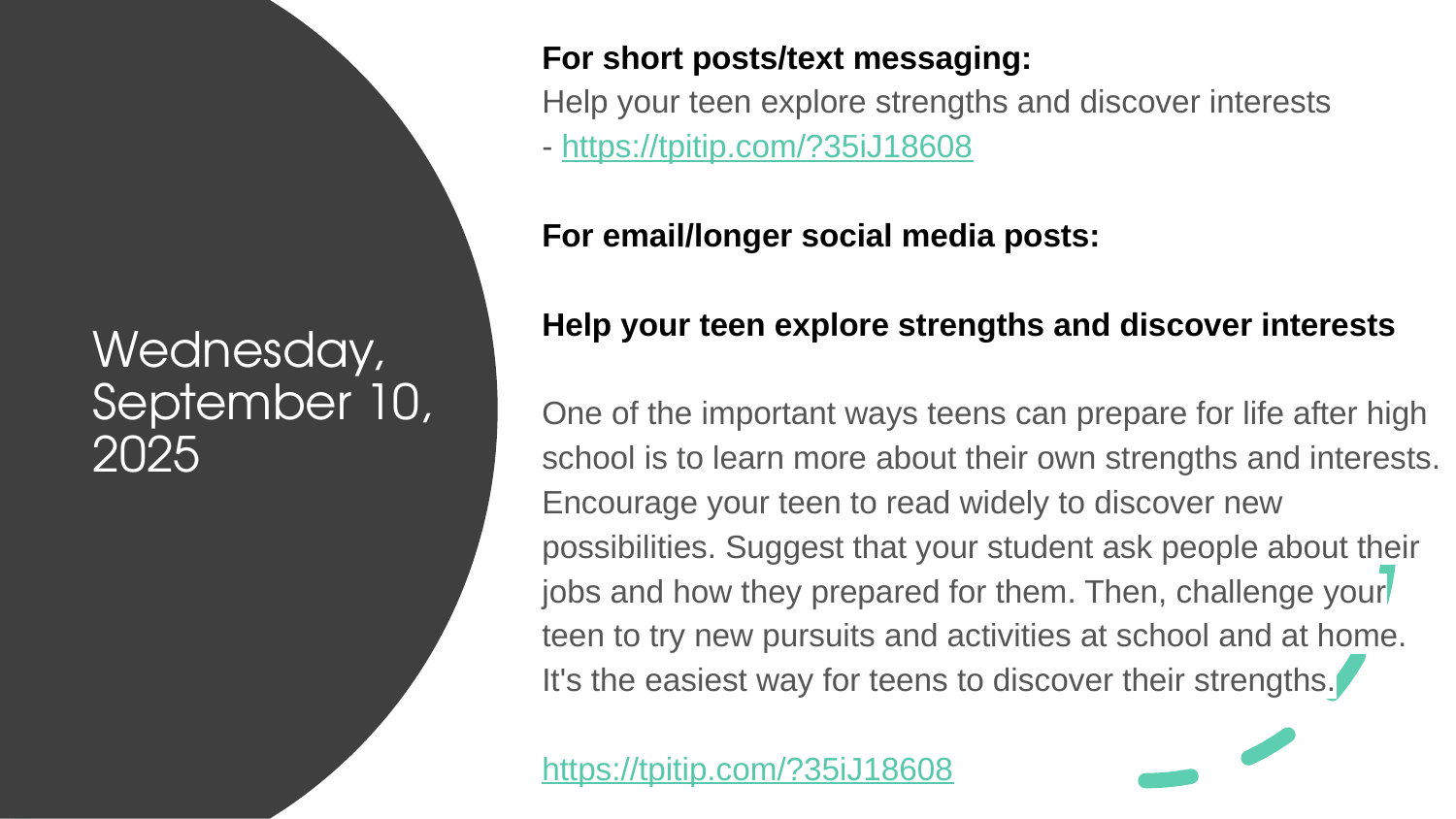

For short posts/text messaging:
Help your teen explore strengths and discover interests
- https://tpitip.com/?35iJ18608

For email/longer social media posts:

Help your teen explore strengths and discover interests

One of the important ways teens can prepare for life after high school is to learn more about their own strengths and interests. Encourage your teen to read widely to discover new possibilities. Suggest that your student ask people about their jobs and how they prepared for them. Then, challenge your teen to try new pursuits and activities at school and at home. It's the easiest way for teens to discover their strengths.

https://tpitip.com/?35iJ18608
# Wednesday, September 10, 2025